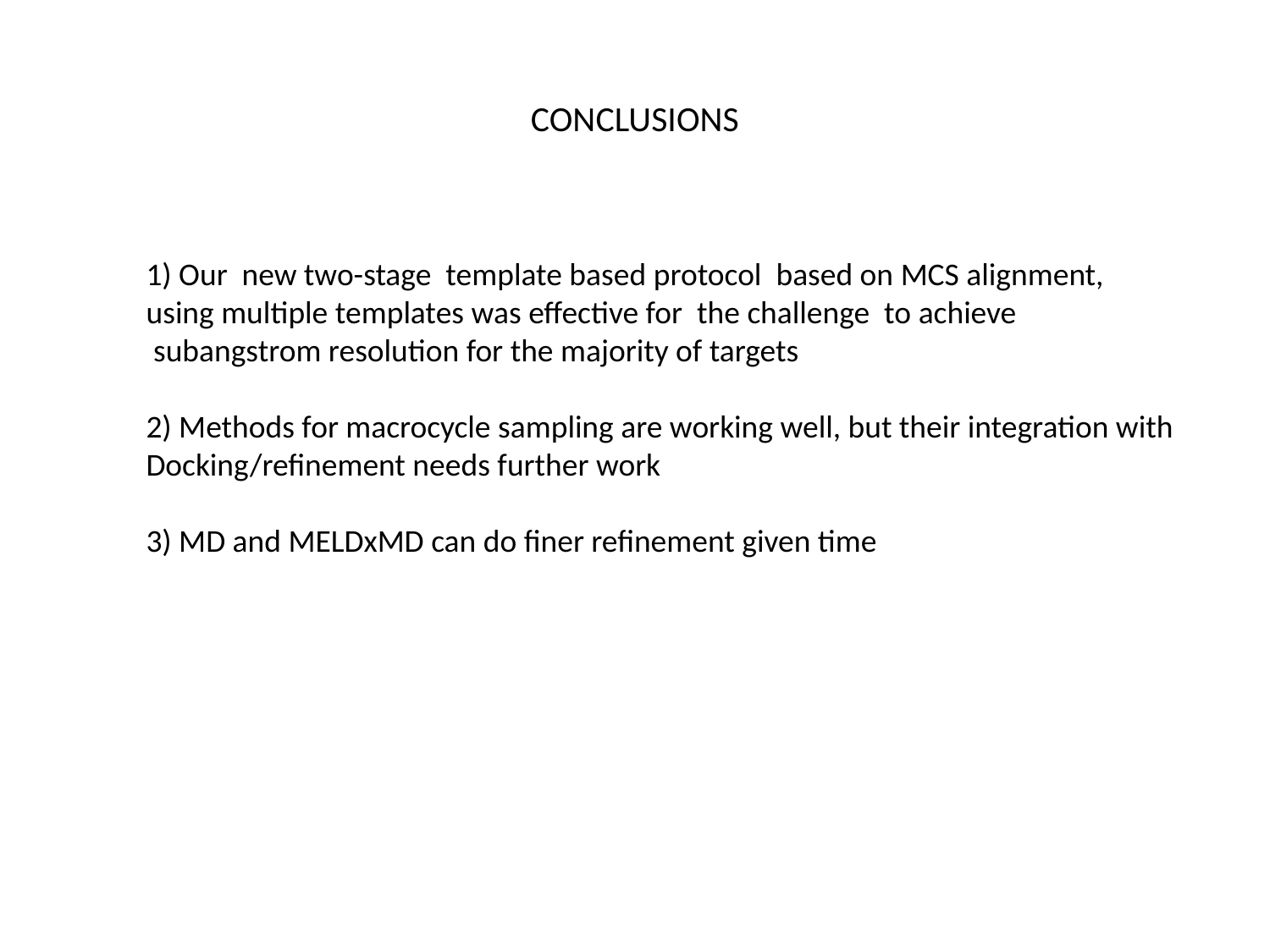

# CONCLUSIONS
1) Our  new two-stage  template based protocol  based on MCS alignment,
using multiple templates was effective for  the challenge  to achieve
 subangstrom resolution for the majority of targets

2) Methods for macrocycle sampling are working well, but their integration with
Docking/refinement needs further work

3) MD and MELDxMD can do finer refinement given time